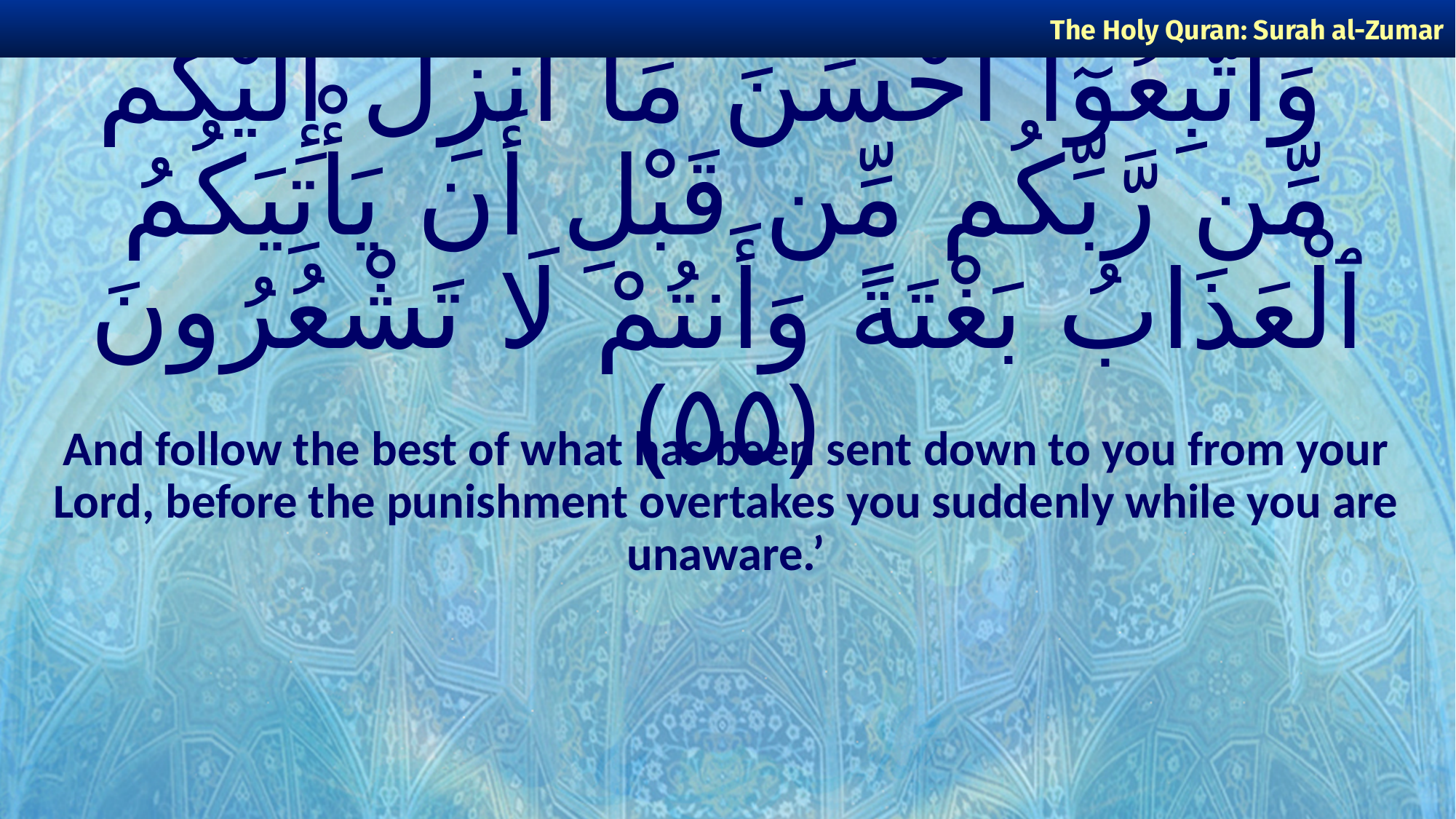

The Holy Quran: Surah al-Zumar
# وَٱتَّبِعُوٓا۟ أَحْسَنَ مَآ أُنزِلَ إِلَيْكُم مِّن رَّبِّكُم مِّن قَبْلِ أَن يَأْتِيَكُمُ ٱلْعَذَابُ بَغْتَةً وَأَنتُمْ لَا تَشْعُرُونَ ﴿٥٥﴾
And follow the best of what has been sent down to you from your Lord, before the punishment overtakes you suddenly while you are unaware.’